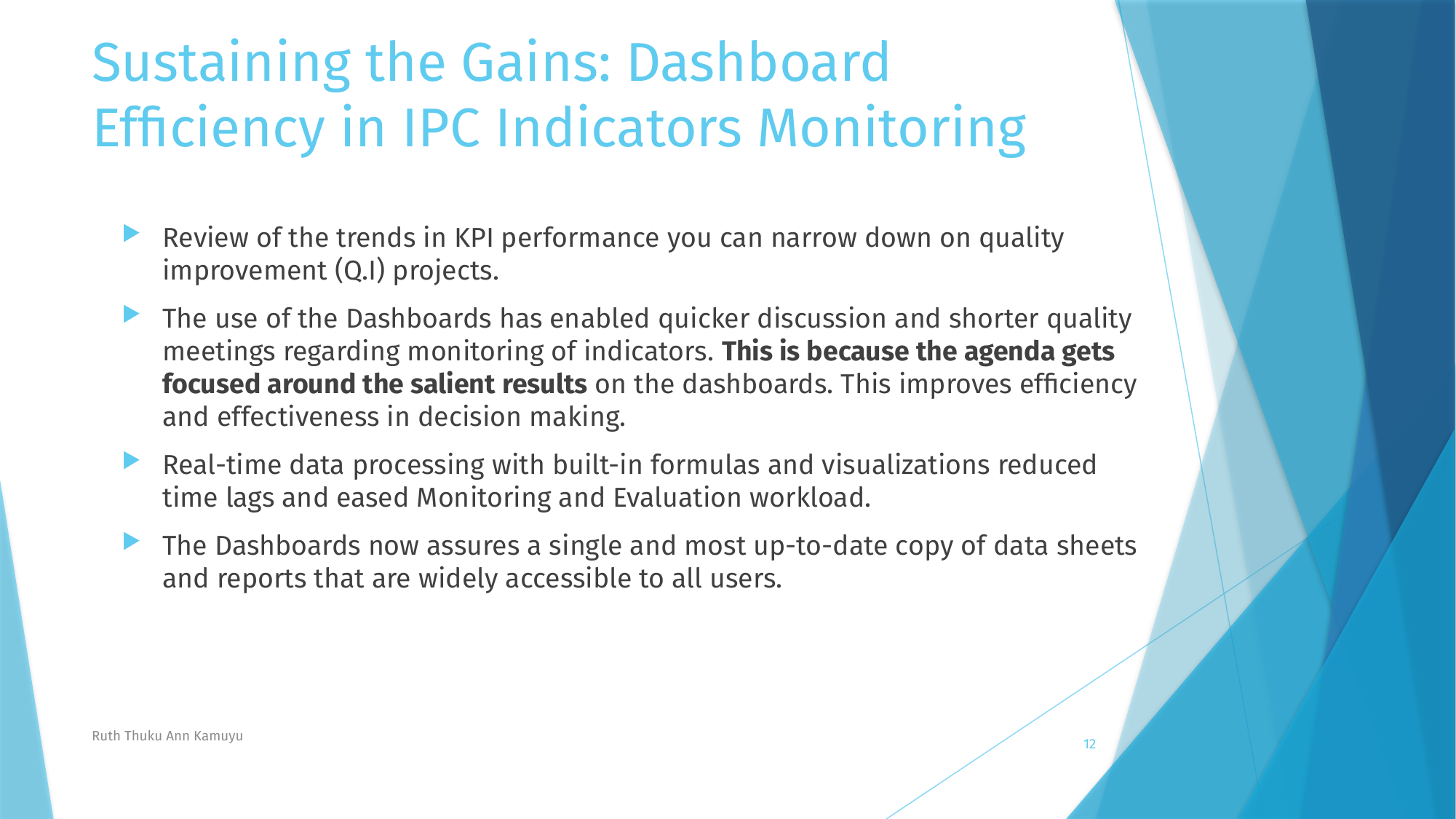

# Sustaining the Gains: Dashboard Efficiency in IPC Indicators Monitoring
Review of the trends in KPI performance you can narrow down on quality improvement (Q.I) projects.
The use of the Dashboards has enabled quicker discussion and shorter quality meetings regarding monitoring of indicators. This is because the agenda gets focused around the salient results on the dashboards. This improves efficiency and effectiveness in decision making.
Real-time data processing with built-in formulas and visualizations reduced time lags and eased Monitoring and Evaluation workload.
The Dashboards now assures a single and most up-to-date copy of data sheets and reports that are widely accessible to all users.

Ruth Thuku Ann Kamuyu

12